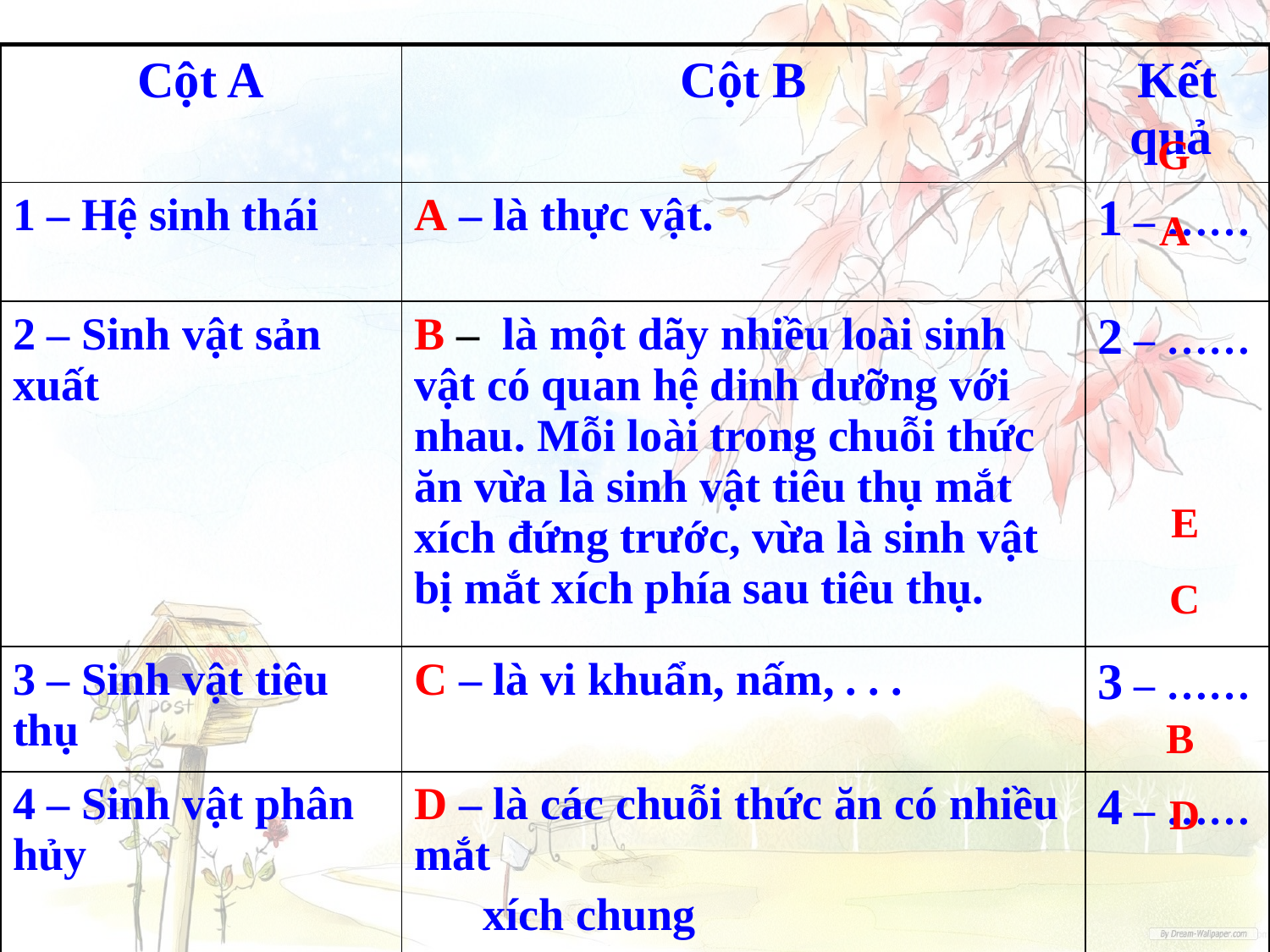

| Cột A | Cột B | Kết quả |
| --- | --- | --- |
| 1 – Hệ sinh thái | A – là thực vật. | 1 – …… |
| 2 – Sinh vật sản xuất | B – là một dãy nhiều loài sinh vật có quan hệ dinh dưỡng với nhau. Mỗi loài trong chuỗi thức ăn vừa là sinh vật tiêu thụ mắt xích đứng trước, vừa là sinh vật bị mắt xích phía sau tiêu thụ. | 2 – …… |
| 3 – Sinh vật tiêu thụ | C – là vi khuẩn, nấm, . . . | 3 – …… |
| 4 – Sinh vật phân hủy | D – là các chuỗi thức ăn có nhiều mắt xích chung | 4 – …… |
| 5– Một chuỗi thức ăn | E – là động vật. | 5 – …… |
| 6 – Một lưới thức ăn | G – bao gồm quần xã sinh vật và khu vực sống của quần xã gọi là sinh vật | 6 – …… |
G
A
E
C
B
D